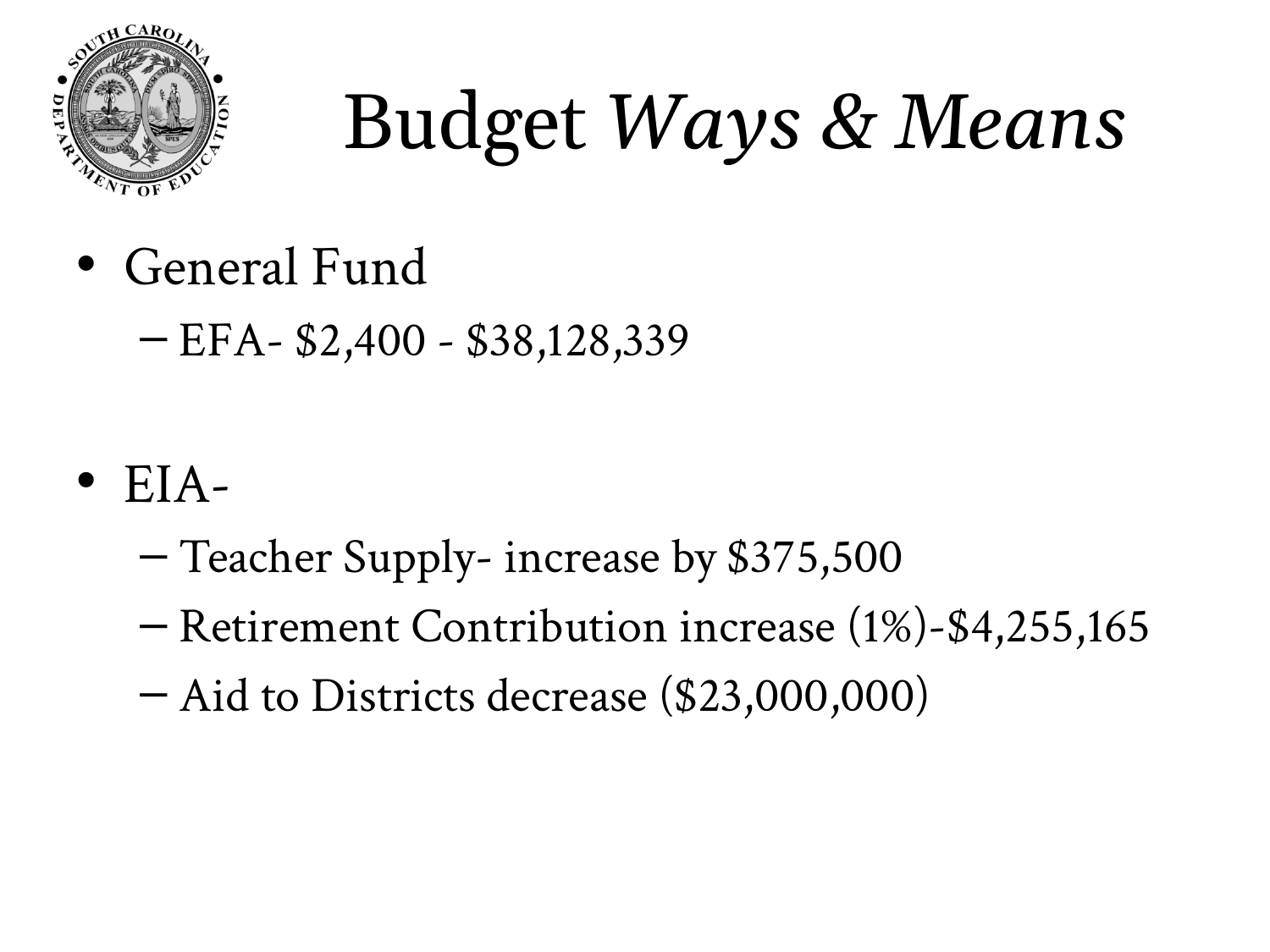

# Budget Ways & Means
General Fund
EFA- $2,400 - $38,128,339

EIA-
Teacher Supply- increase by $375,500
Retirement Contribution increase (1%)-$4,255,165
Aid to Districts decrease ($23,000,000)